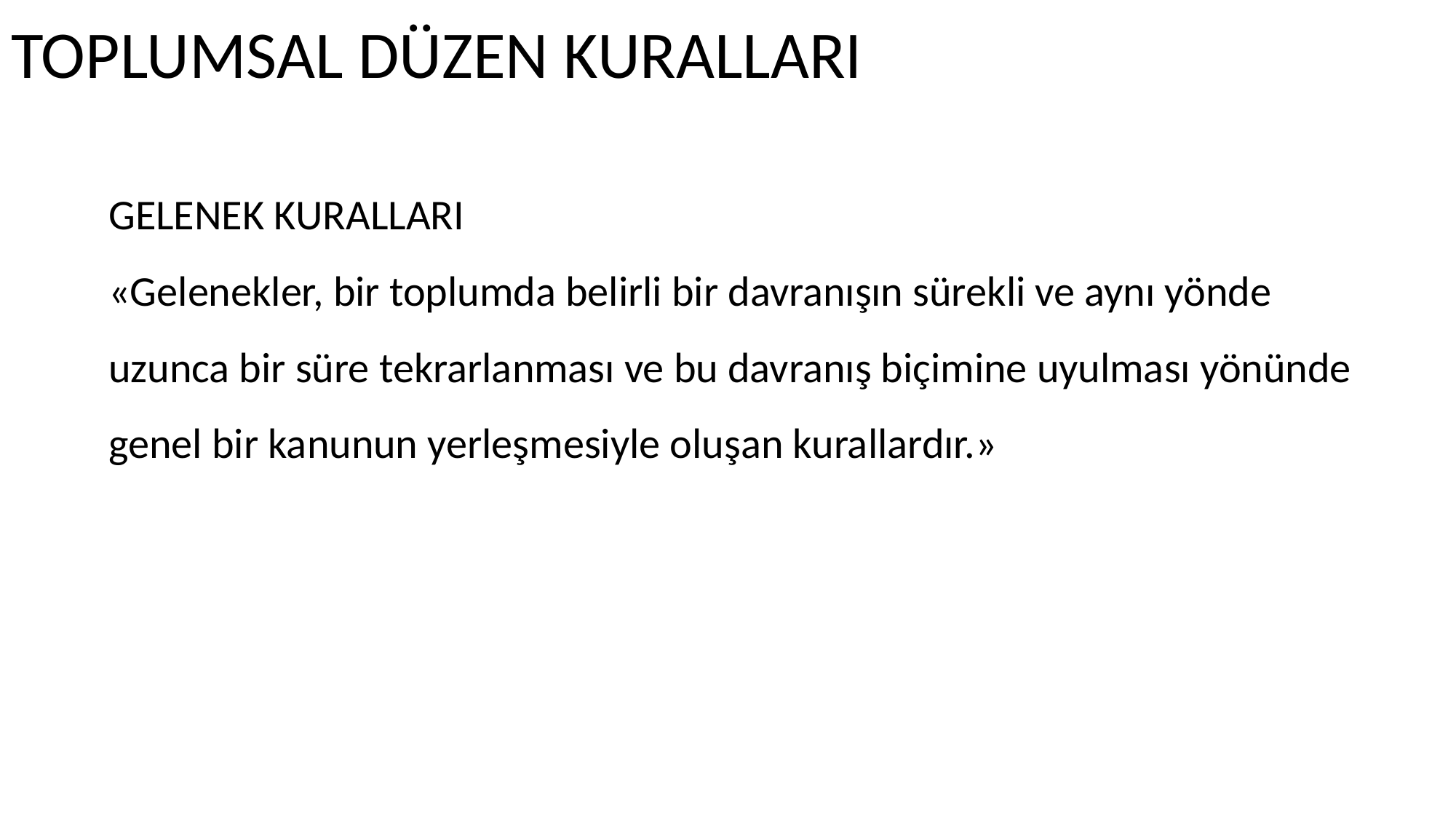

# TOPLUMSAL DÜZEN KURALLARI
GELENEK KURALLARI
«Gelenekler, bir toplumda belirli bir davranışın sürekli ve aynı yönde uzunca bir süre tekrarlanması ve bu davranış biçimine uyulması yönünde genel bir kanunun yerleşmesiyle oluşan kurallardır.»